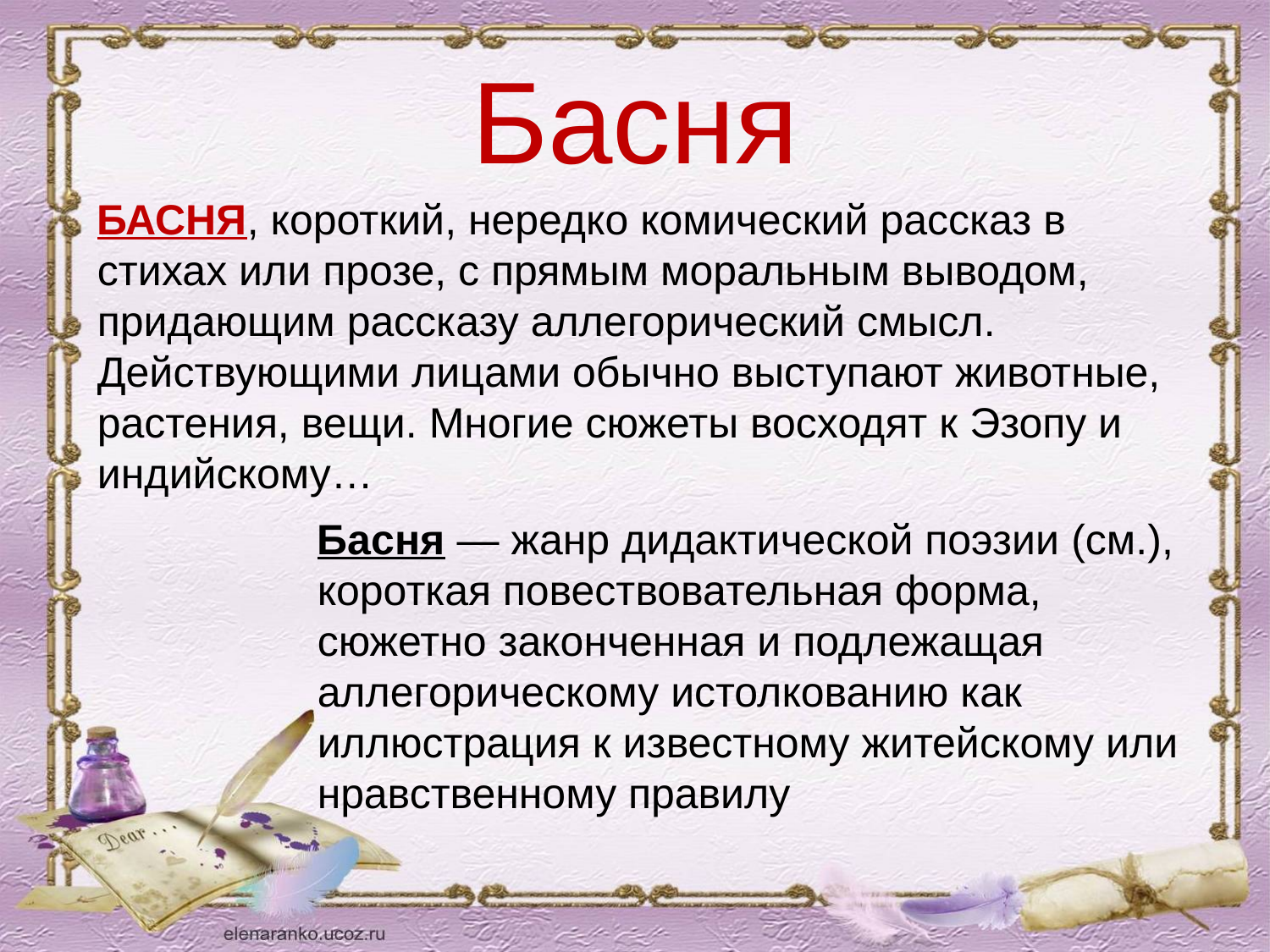

# Басня
БАСНЯ, короткий, нередко комический рассказ в стихах или прозе, с прямым моральным выводом, придающим рассказу аллегорический смысл. Действующими лицами обычно выступают животные, растения, вещи. Многие сюжеты восходят к Эзопу и индийскому…
Басня — жанр дидактической поэзии (см.), короткая повествовательная форма, сюжетно законченная и подлежащая аллегорическому истолкованию как иллюстрация к известному житейскому или нравственному правилу